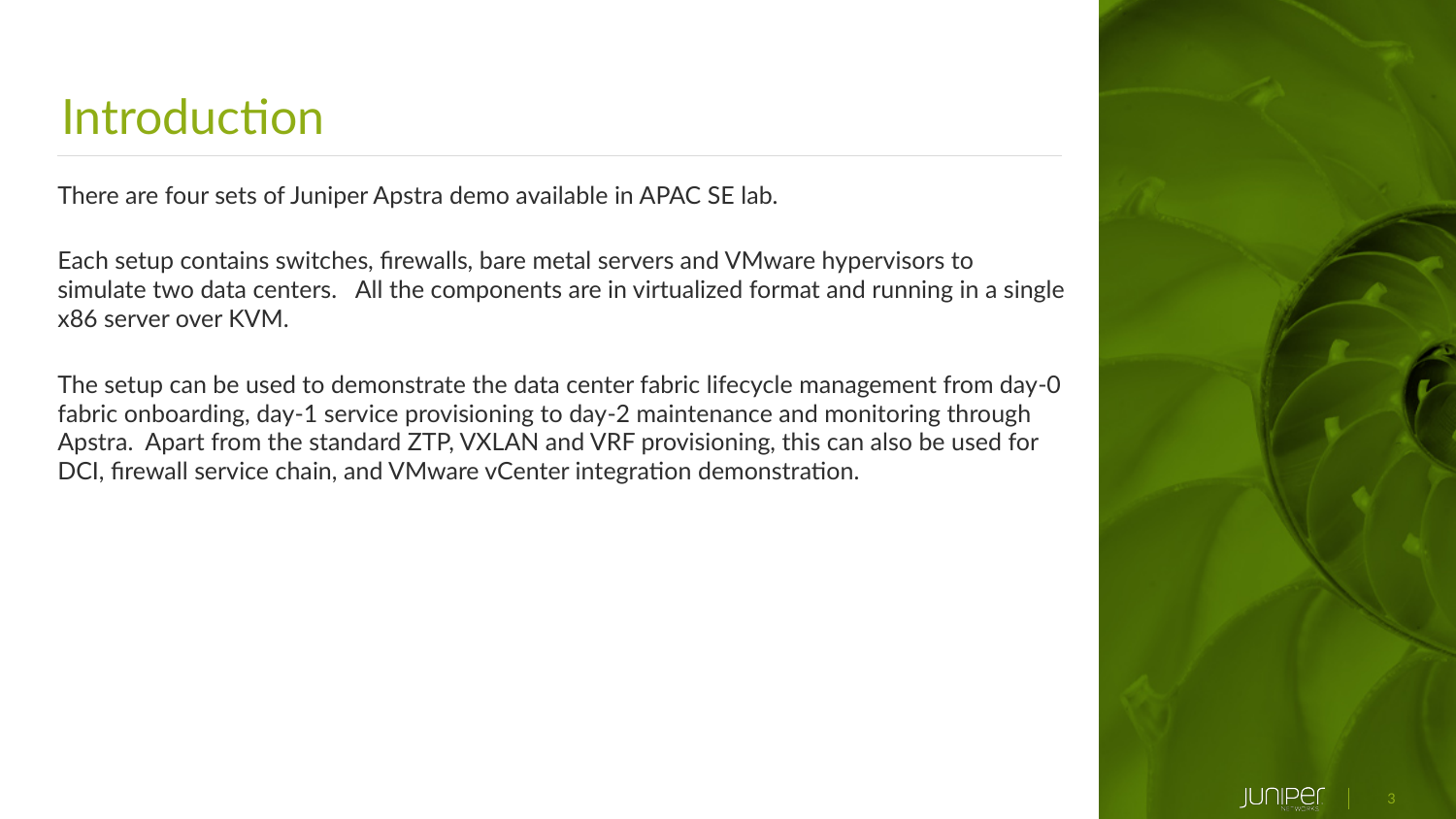

Introduction
There are four sets of Juniper Apstra demo available in APAC SE lab.
Each setup contains switches, firewalls, bare metal servers and VMware hypervisors to simulate two data centers.   All the components are in virtualized format and running in a single x86 server over KVM.
The setup can be used to demonstrate the data center fabric lifecycle management from day-0 fabric onboarding, day-1 service provisioning to day-2 maintenance and monitoring through Apstra.  Apart from the standard ZTP, VXLAN and VRF provisioning, this can also be used for DCI, firewall service chain, and VMware vCenter integration demonstration.
3